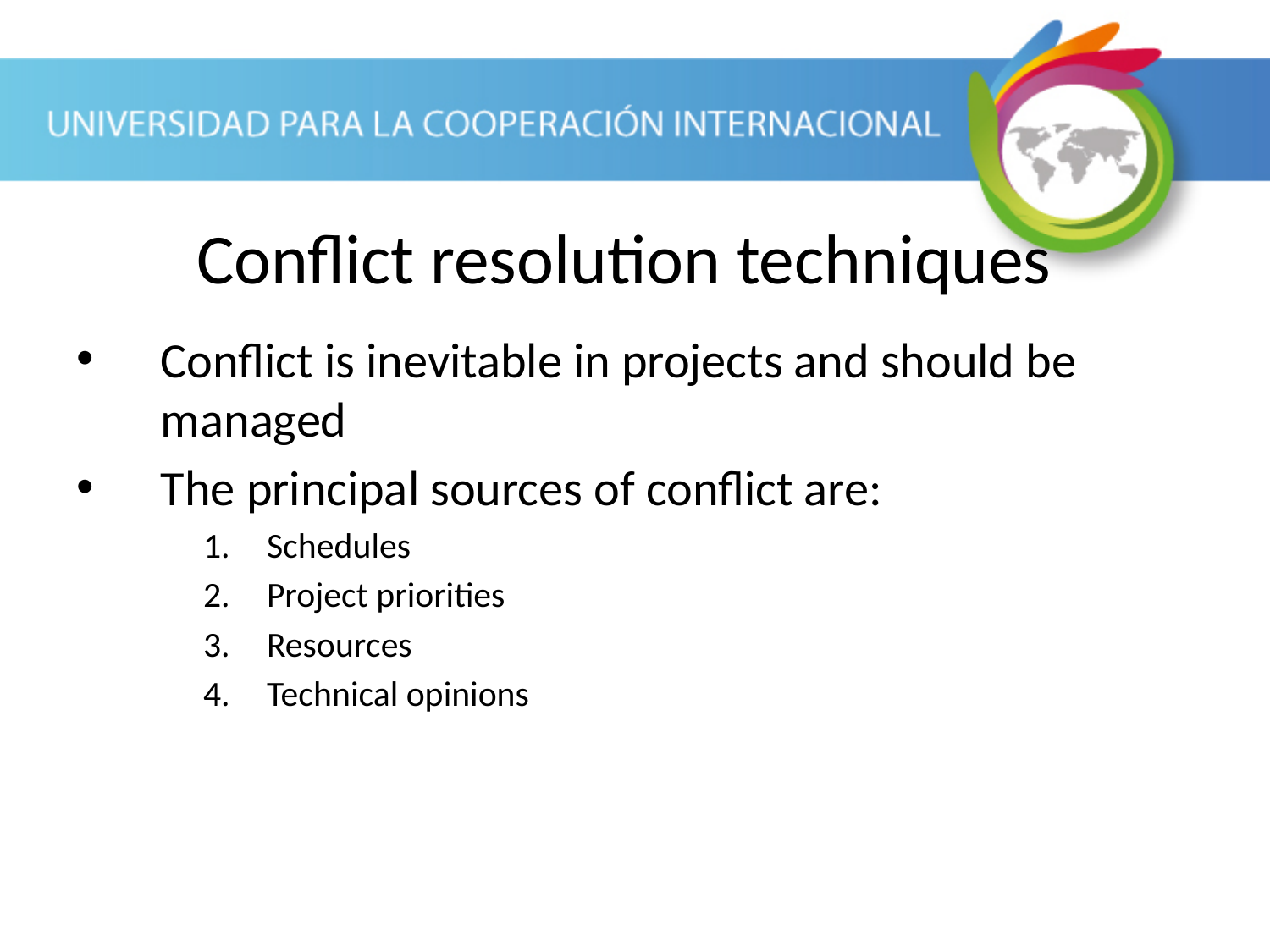

Conflict is inevitable in projects and should be managed
The principal sources of conflict are:
Schedules
Project priorities
Resources
Technical opinions

Conflict resolution techniques